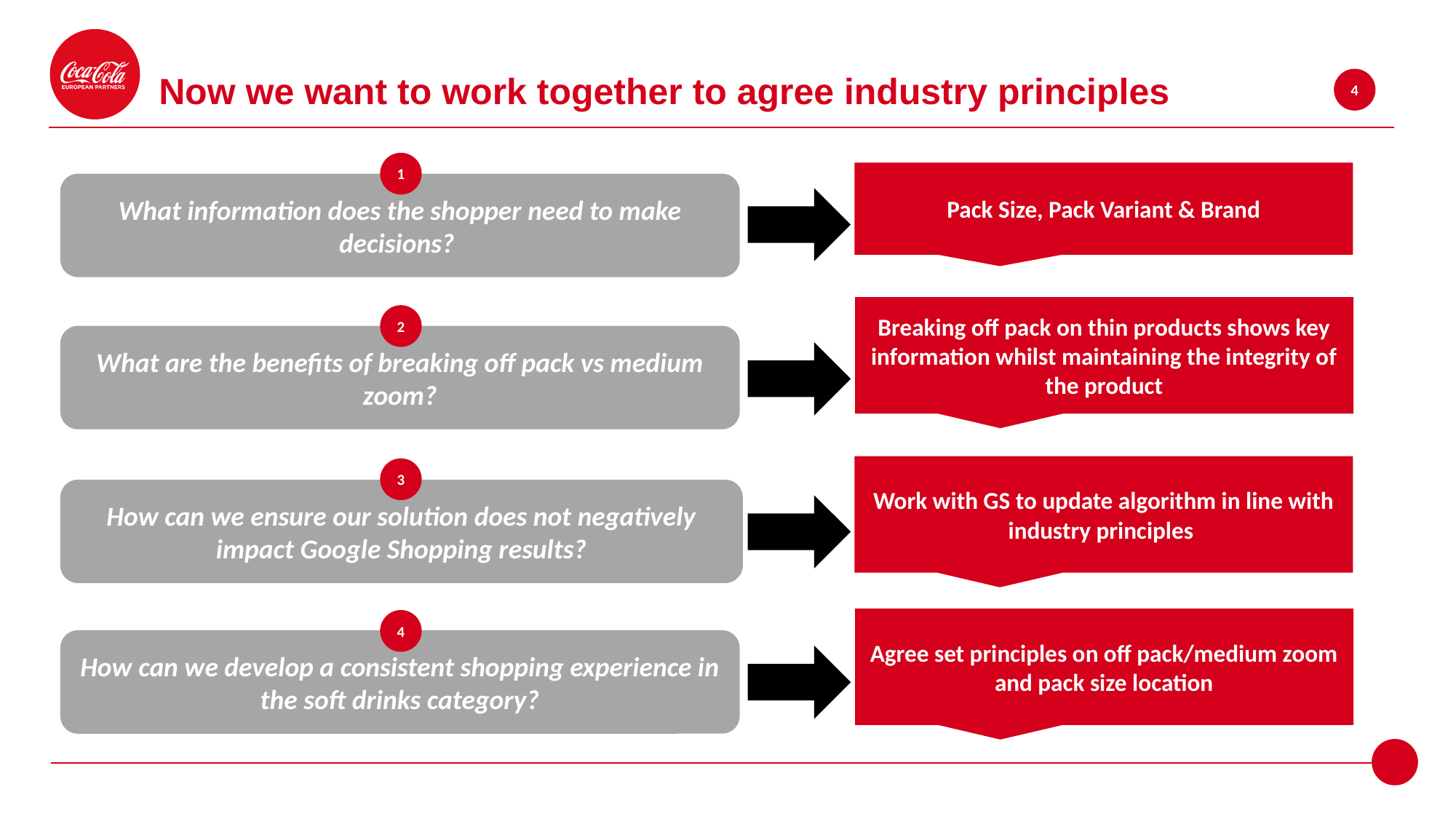

# Now we want to work together to agree industry principles
4
1
Pack Size, Pack Variant & Brand
What information does the shopper need to make decisions?

Breaking off pack on thin products shows key information whilst maintaining the integrity of the product
2
What are the benefits of breaking off pack vs medium zoom?

Work with GS to update algorithm in line with industry principles
3
How can we ensure our solution does not negatively impact Google Shopping results?

Agree set principles on off pack/medium zoom and pack size location
4
How can we develop a consistent shopping experience in the soft drinks category?